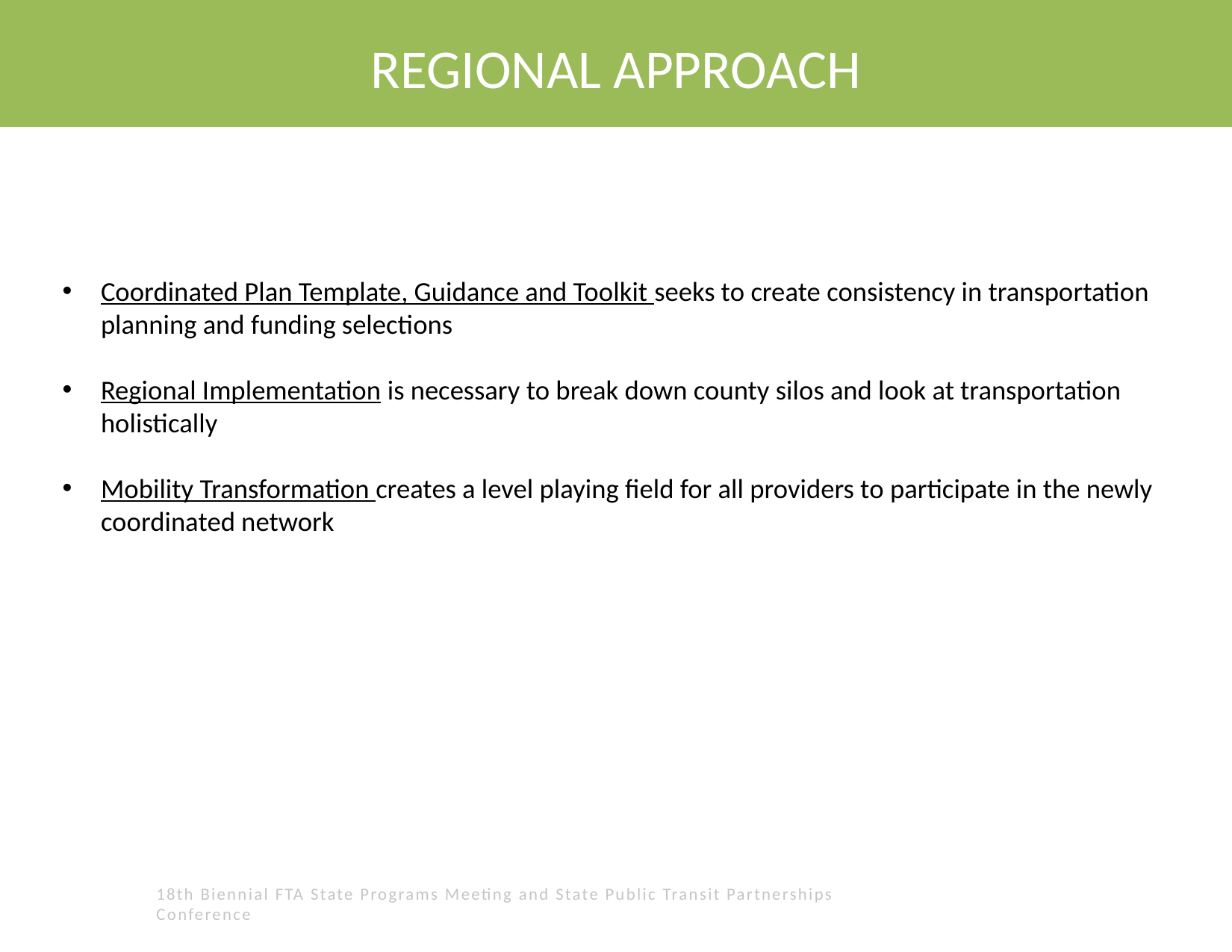

# Regional approach
Coordinated Plan Template, Guidance and Toolkit seeks to create consistency in transportation planning and funding selections

Regional Implementation is necessary to break down county silos and look at transportation holistically

Mobility Transformation creates a level playing field for all providers to participate in the newly coordinated network
18th Biennial FTA State Programs Meeting and State Public Transit Partnerships Conference